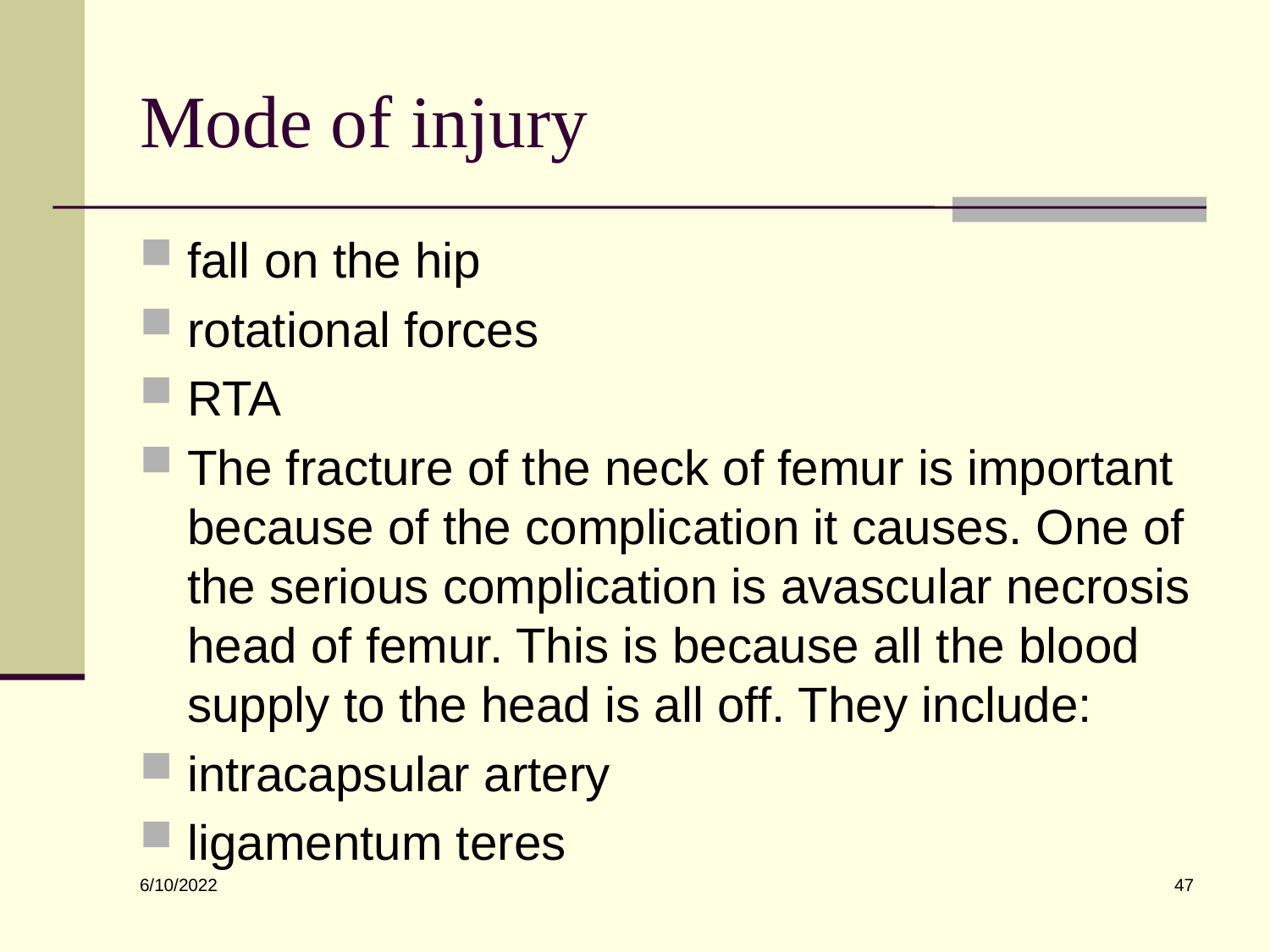

# Mode of injury
fall on the hip
rotational forces
RTA
The fracture of the neck of femur is important because of the complication it causes. One of the serious complication is avascular necrosis head of femur. This is because all the blood supply to the head is all off. They include:
intracapsular artery
ligamentum teres

47
6/10/2022